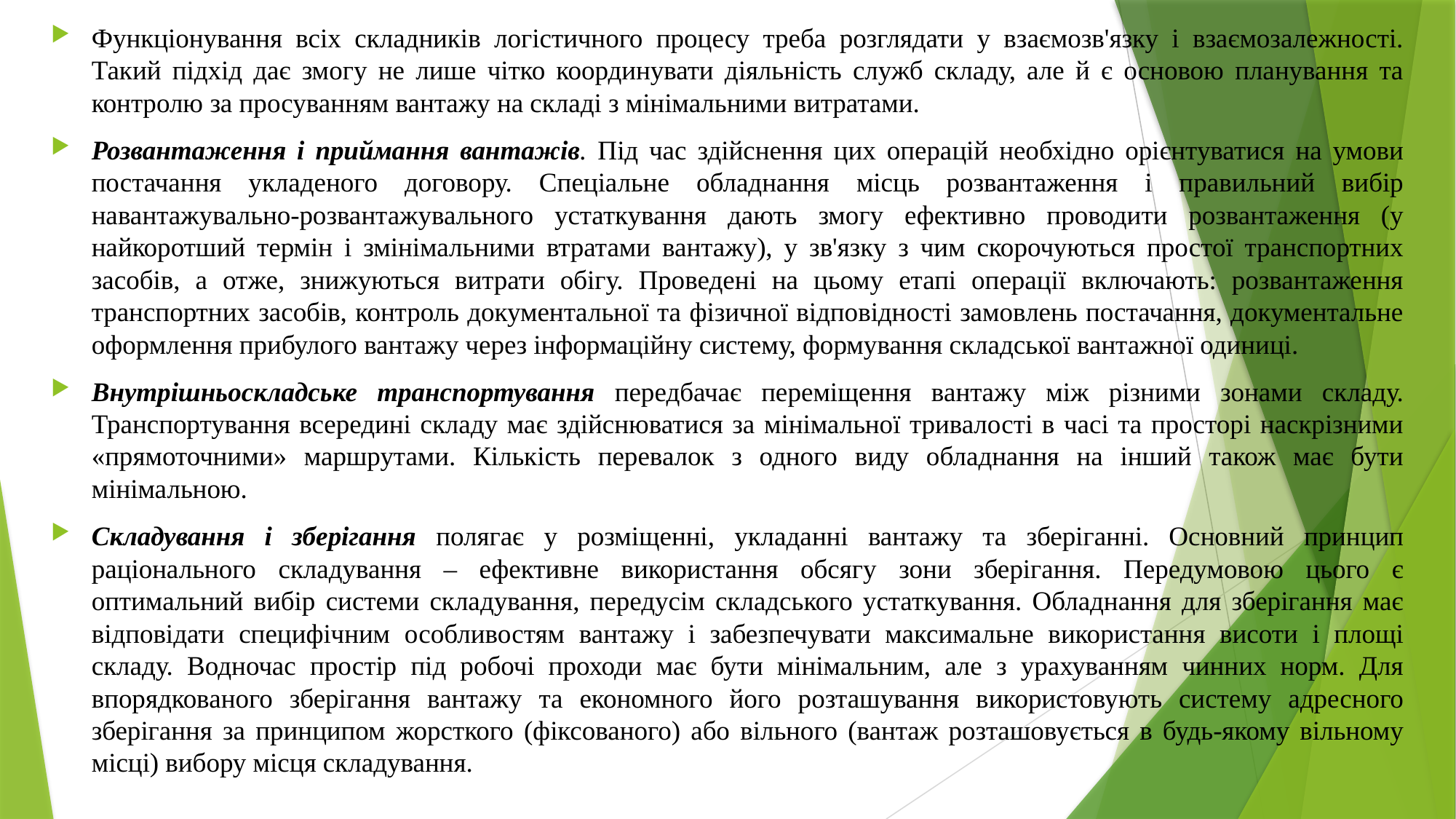

Функціонування всіх складників логістичного процесу треба розглядати у взаємозв'язку і взаємозалежності. Такий підхід дає змогу не лише чітко координувати діяльність служб складу, але й є основою планування та контролю за просуванням вантажу на складі з мінімальними витратами.
Розвантаження і приймання вантажів. Під час здійснення цих операцій необхідно орієнтуватися на умови постачання укладеного договору. Спеціальне обладнання місць розвантаження і правильний вибір навантажувально-розвантажувального устаткування дають змогу ефективно проводити розвантаження (у найкоротший термін і змінімальними втратами вантажу), у зв'язку з чим скорочуються простої транспортних засобів, а отже, знижуються витрати обігу. Проведені на цьому етапі операції включають: розвантаження транспортних засобів, контроль документальної та фізичної відповідності замовлень постачання, документальне оформлення прибулого вантажу через інформаційну систему, формування складської вантажної одиниці.
Внутрішньоскладське транспортування передбачає переміщення вантажу між різними зонами складу. Транспортування всередині складу має здійснюватися за мінімальної тривалості в часі та просторі наскрізними «прямоточними» маршрутами. Кількість перевалок з одного виду обладнання на інший також має бути мінімальною.
Складування і зберігання полягає у розміщенні, укладанні вантажу та зберіганні. Основний принцип раціонального складування – ефективне використання обсягу зони зберігання. Передумовою цього є оптимальний вибір системи складування, передусім складського устаткування. Обладнання для зберігання має відповідати специфічним особливостям вантажу і забезпечувати максимальне використання висоти і площі складу. Водночас простір під робочі проходи має бути мінімальним, але з урахуванням чинних норм. Для впорядкованого зберігання вантажу та економного його розташування використовують систему адресного зберігання за принципом жорсткого (фіксованого) або вільного (вантаж розташовується в будь-якому вільному місці) вибору місця складування.